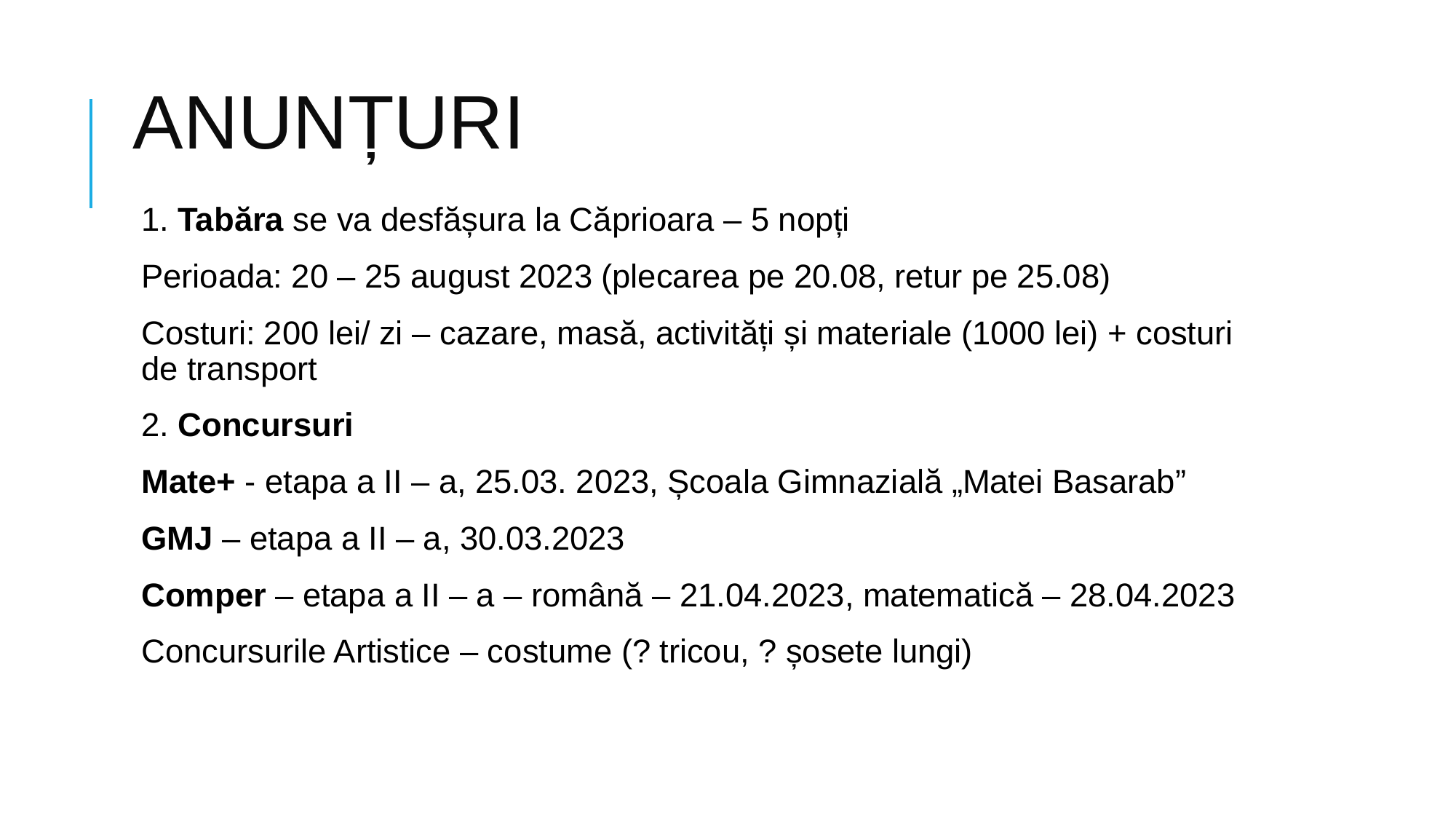

# ANUNȚURI
1. Tabăra se va desfășura la Căprioara – 5 nopți
Perioada: 20 – 25 august 2023 (plecarea pe 20.08, retur pe 25.08)
Costuri: 200 lei/ zi – cazare, masă, activități și materiale (1000 lei) + costuri de transport
2. Concursuri
Mate+ - etapa a II – a, 25.03. 2023, Școala Gimnazială „Matei Basarab”
GMJ – etapa a II – a, 30.03.2023
Comper – etapa a II – a – română – 21.04.2023, matematică – 28.04.2023
Concursurile Artistice – costume (? tricou, ? șosete lungi)